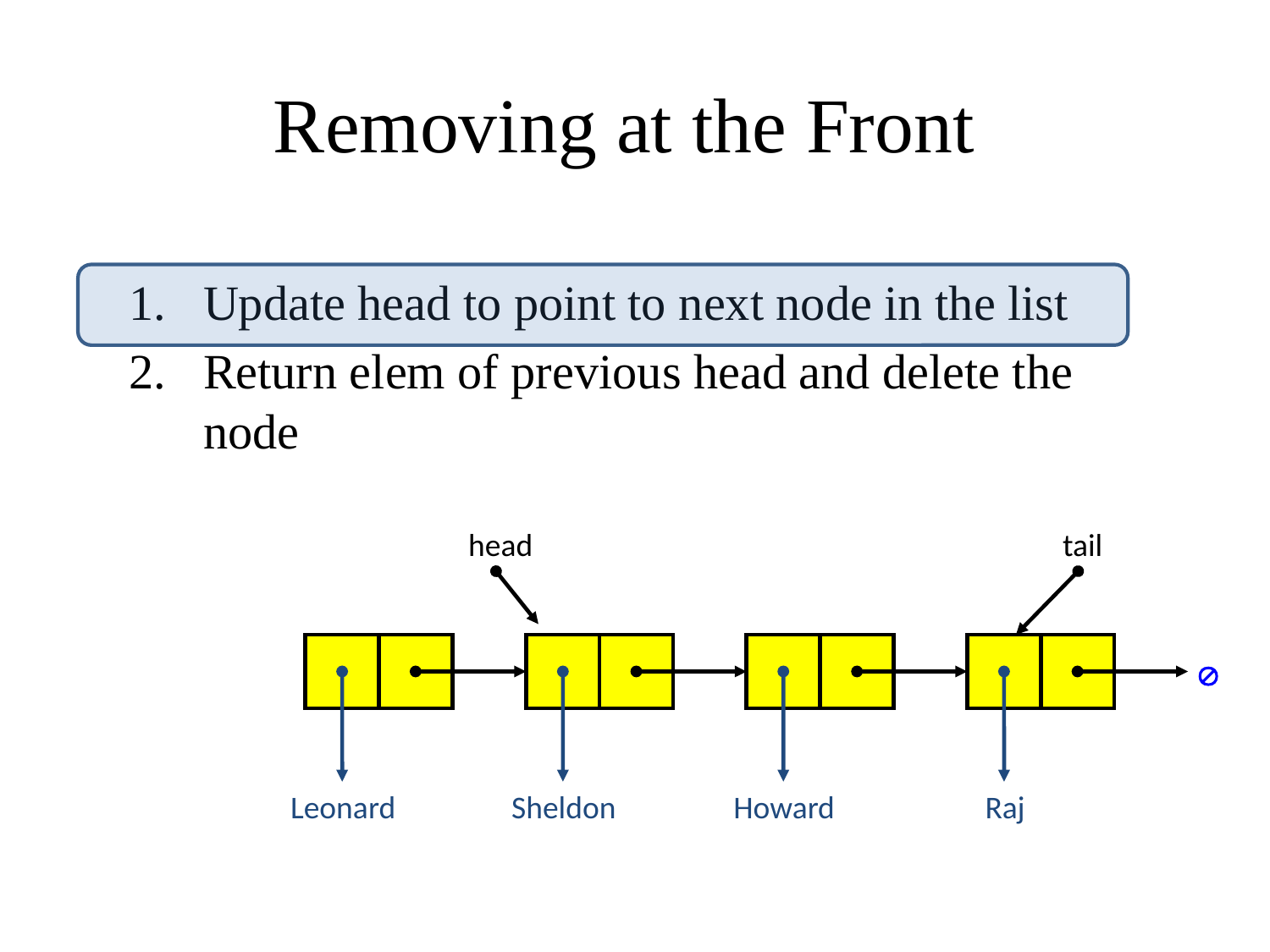

# Removing at the Front

Update head to point to next node in the list
Return elem of previous head and delete the node
head
tail

∅

Leonard
Sheldon
Howard
Raj